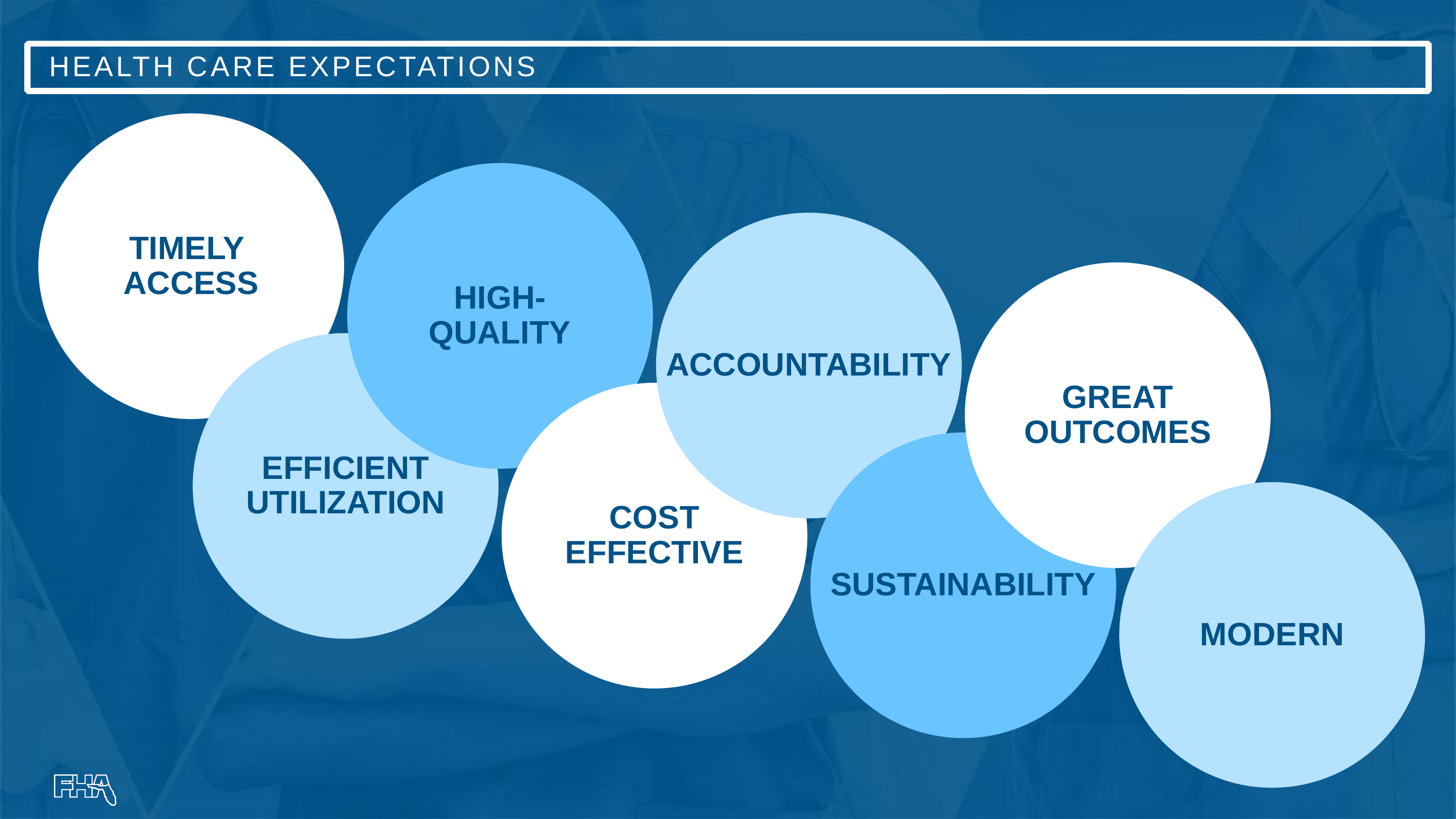

# Health Care Expectations
TIMELY
ACCESS
HIGH-QUALITY
ACCOUNTABILITY
GREAT OUTCOMES
EFFICIENT UTILIZATION
COST EFFECTIVE
SUSTAINABILITY
MODERN